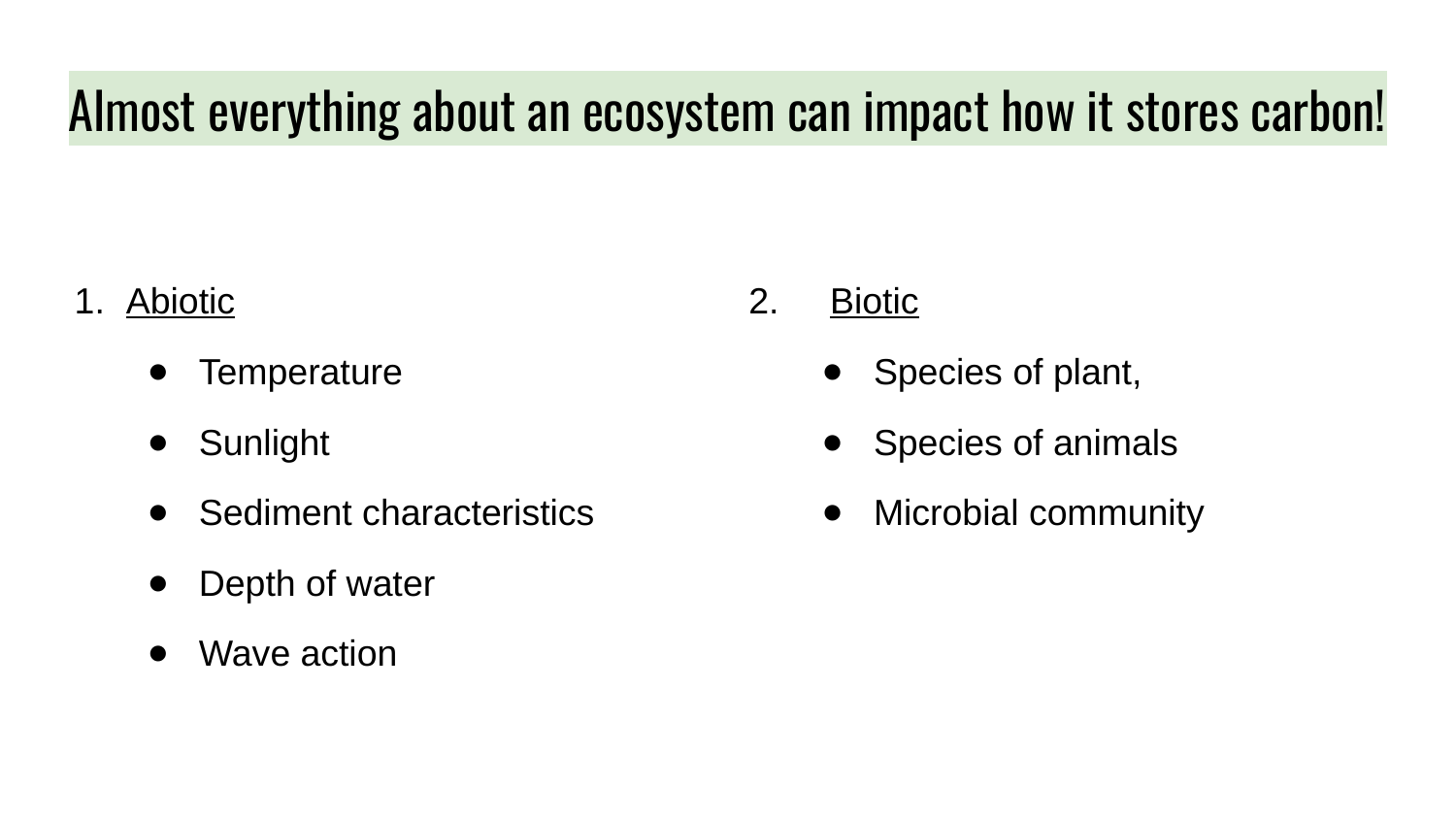

# Almost everything about an ecosystem can impact how it stores carbon!
Abiotic
Temperature
Sunlight
Sediment characteristics
Depth of water
Wave action

2.     Biotic
Species of plant,
Species of animals
Microbial community